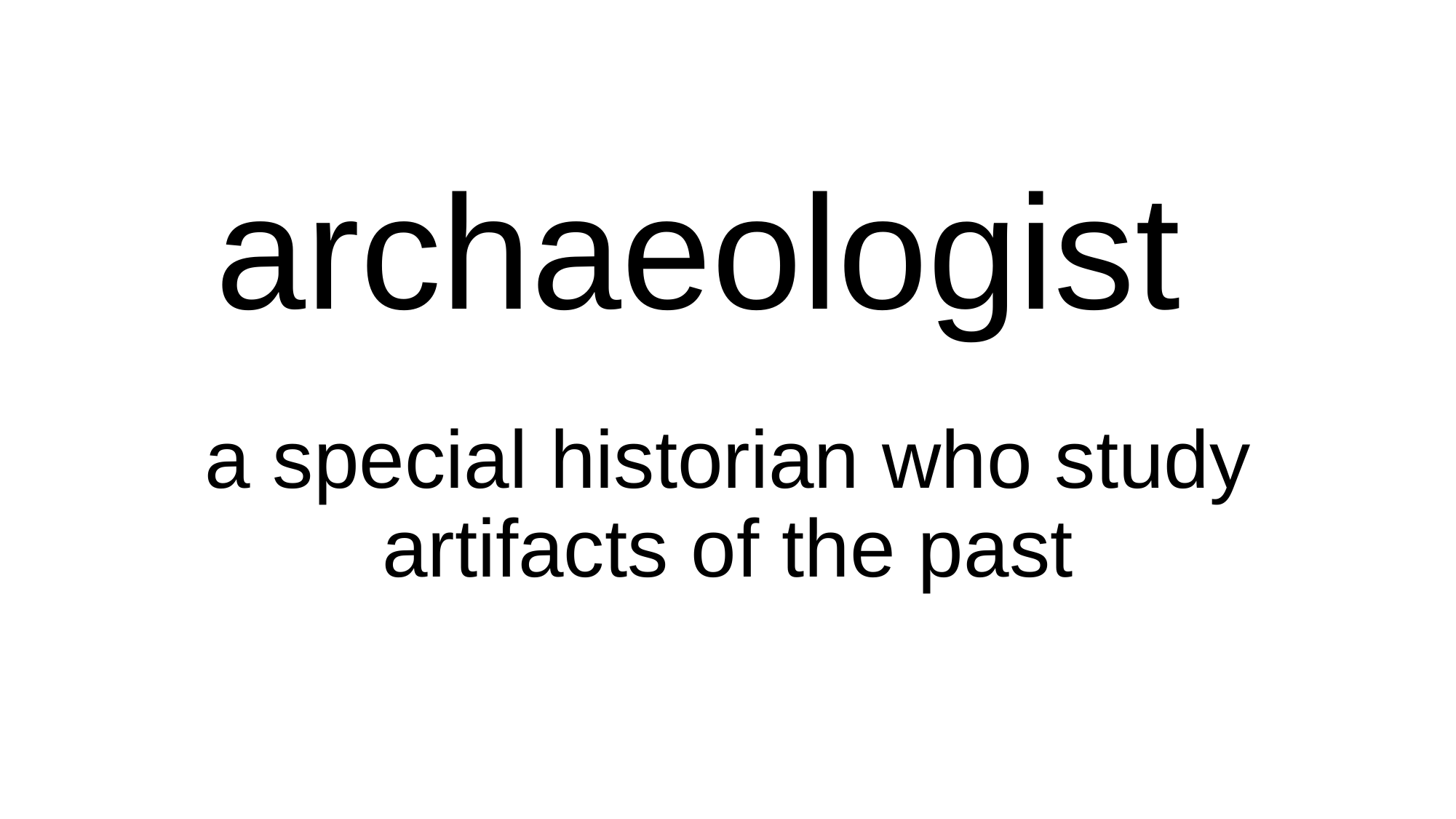

# archaeologist
a special historian who study artifacts of the past